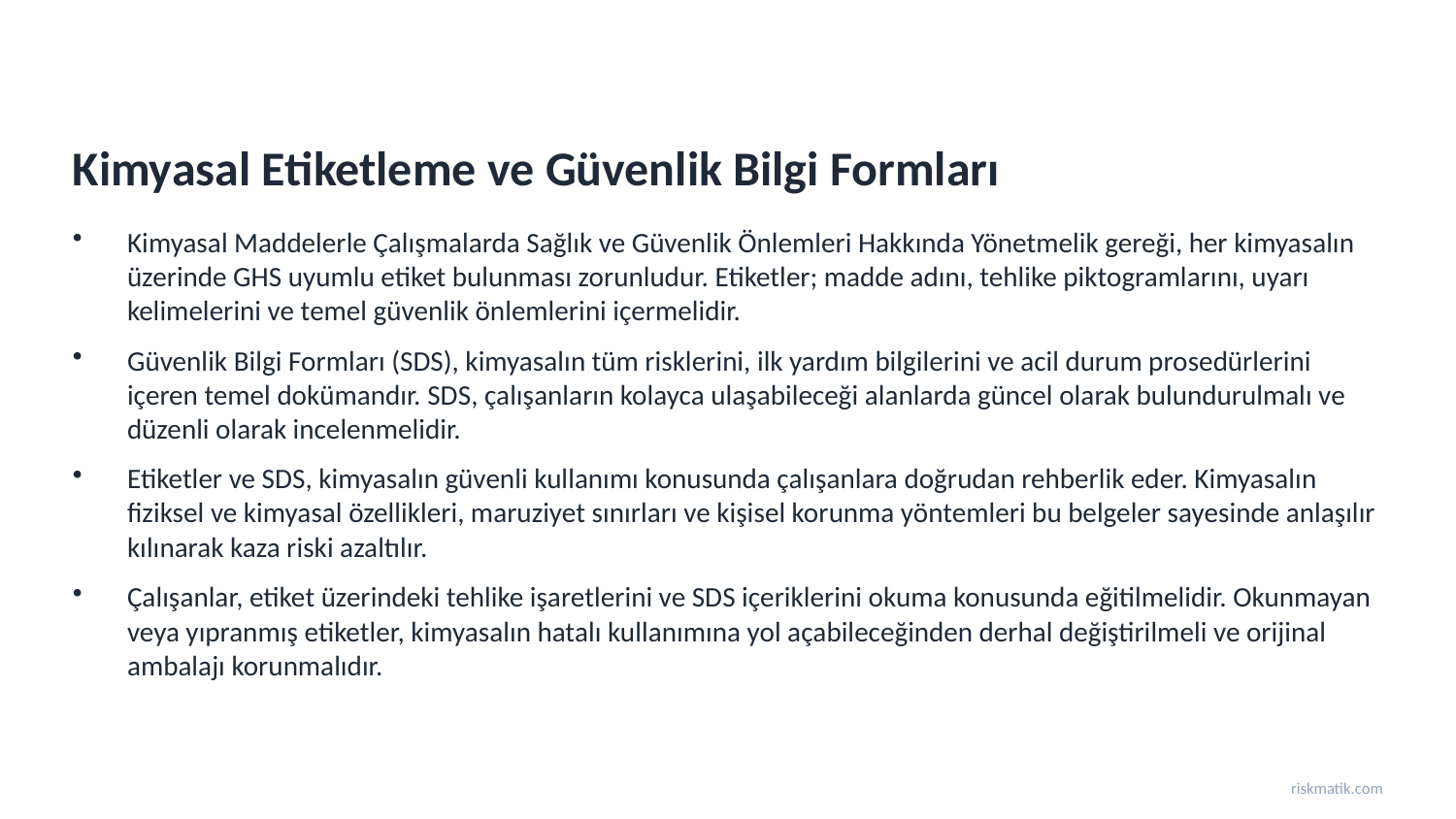

Kimyasal Etiketleme ve Güvenlik Bilgi Formları
Kimyasal Maddelerle Çalışmalarda Sağlık ve Güvenlik Önlemleri Hakkında Yönetmelik gereği, her kimyasalın üzerinde GHS uyumlu etiket bulunması zorunludur. Etiketler; madde adını, tehlike piktogramlarını, uyarı kelimelerini ve temel güvenlik önlemlerini içermelidir.
Güvenlik Bilgi Formları (SDS), kimyasalın tüm risklerini, ilk yardım bilgilerini ve acil durum prosedürlerini içeren temel dokümandır. SDS, çalışanların kolayca ulaşabileceği alanlarda güncel olarak bulundurulmalı ve düzenli olarak incelenmelidir.
Etiketler ve SDS, kimyasalın güvenli kullanımı konusunda çalışanlara doğrudan rehberlik eder. Kimyasalın fiziksel ve kimyasal özellikleri, maruziyet sınırları ve kişisel korunma yöntemleri bu belgeler sayesinde anlaşılır kılınarak kaza riski azaltılır.
Çalışanlar, etiket üzerindeki tehlike işaretlerini ve SDS içeriklerini okuma konusunda eğitilmelidir. Okunmayan veya yıpranmış etiketler, kimyasalın hatalı kullanımına yol açabileceğinden derhal değiştirilmeli ve orijinal ambalajı korunmalıdır.
riskmatik.com